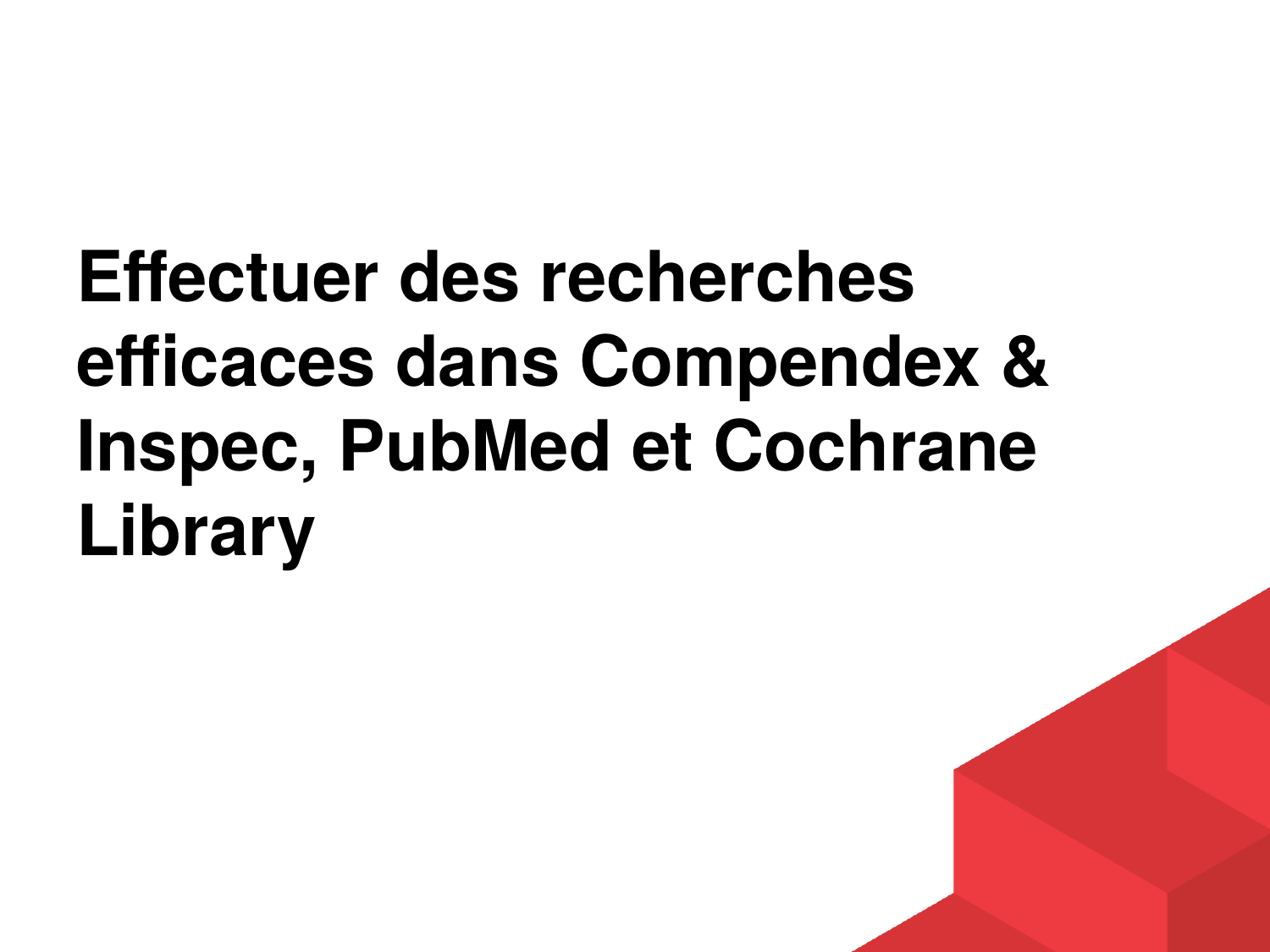

# Effectuer des recherches efficaces dans Compendex & Inspec, PubMed et Cochrane Library